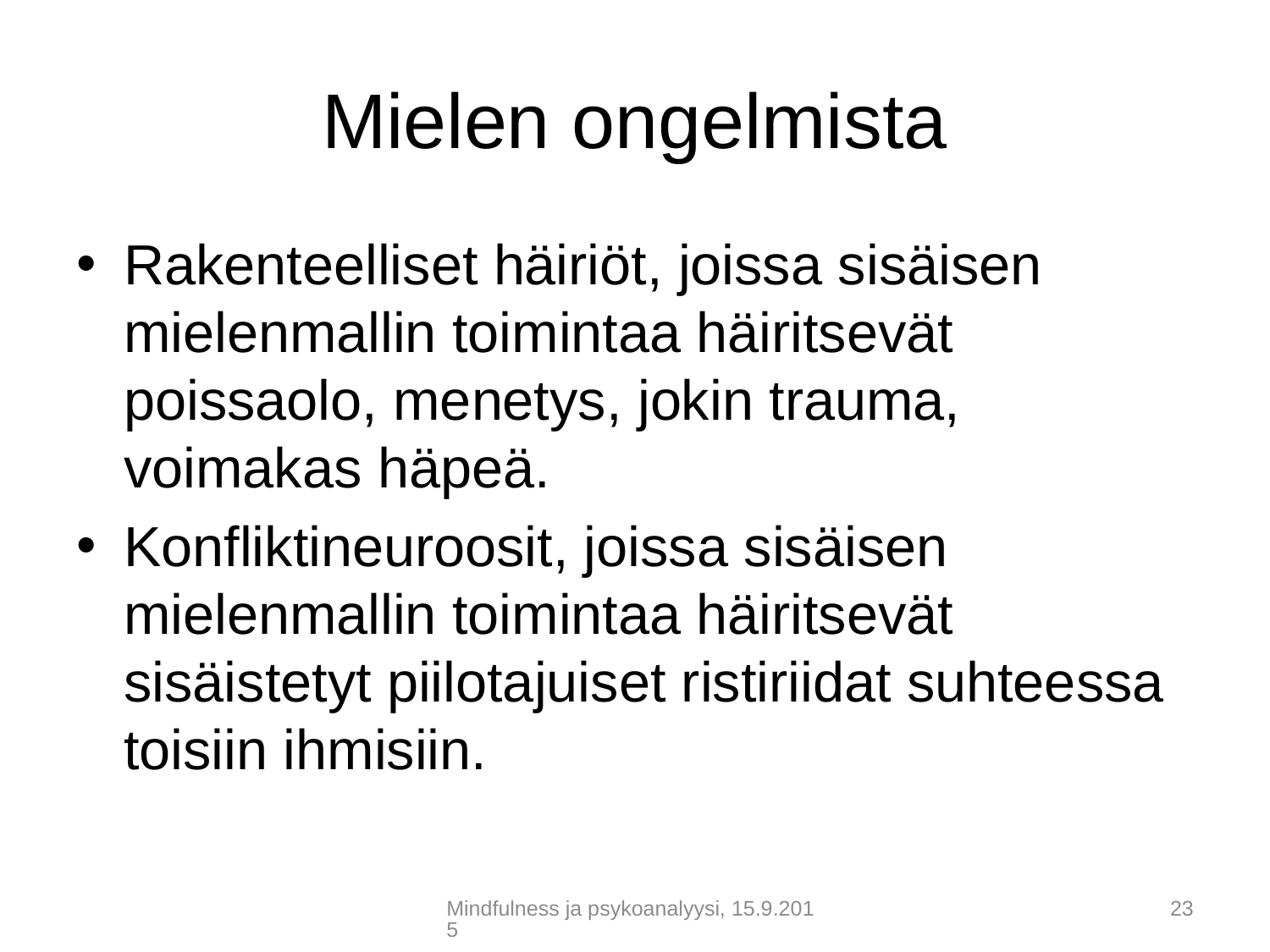

# Mielen ongelmista
Rakenteelliset häiriöt, joissa sisäisen mielenmallin toimintaa häiritsevät poissaolo, menetys, jokin trauma, voimakas häpeä.
Konfliktineuroosit, joissa sisäisen mielenmallin toimintaa häiritsevät sisäistetyt piilotajuiset ristiriidat suhteessa toisiin ihmisiin.
Mindfulness ja psykoanalyysi, 15.9.2015
23